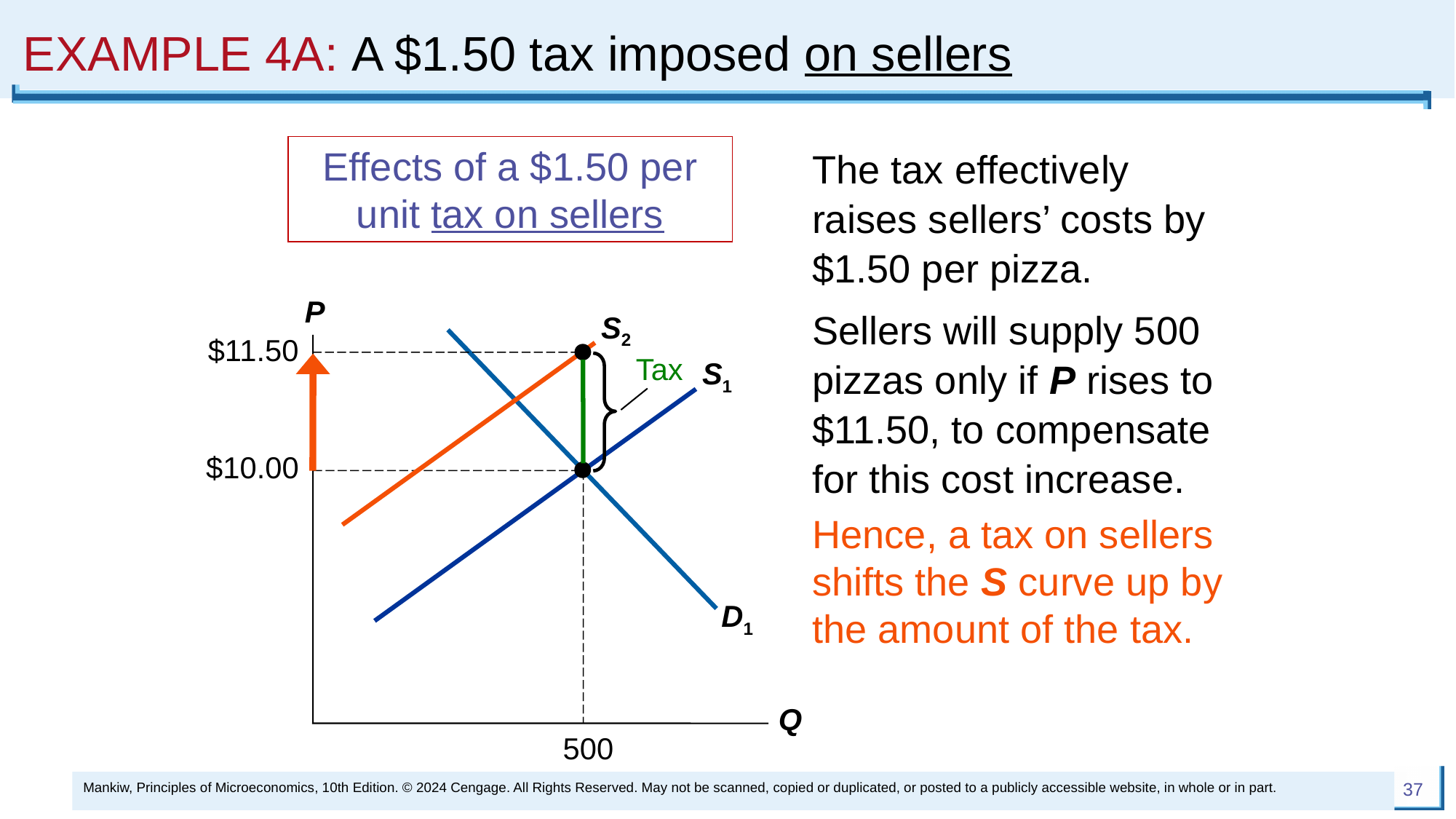

# EXAMPLE 4A: A $1.50 tax imposed on sellers
Effects of a $1.50 per unit tax on sellers
The tax effectively raises sellers’ costs by $1.50 per pizza.
Sellers will supply 500 pizzas only if P rises to $11.50, to compensate for this cost increase.
Hence, a tax on sellers shifts the S curve up by the amount of the tax.

P

Q
S2

D1
$11.50

Tax

S1

$10.00

500
Mankiw, Principles of Microeconomics, 10th Edition. © 2024 Cengage. All Rights Reserved. May not be scanned, copied or duplicated, or posted to a publicly accessible website, in whole or in part.
37